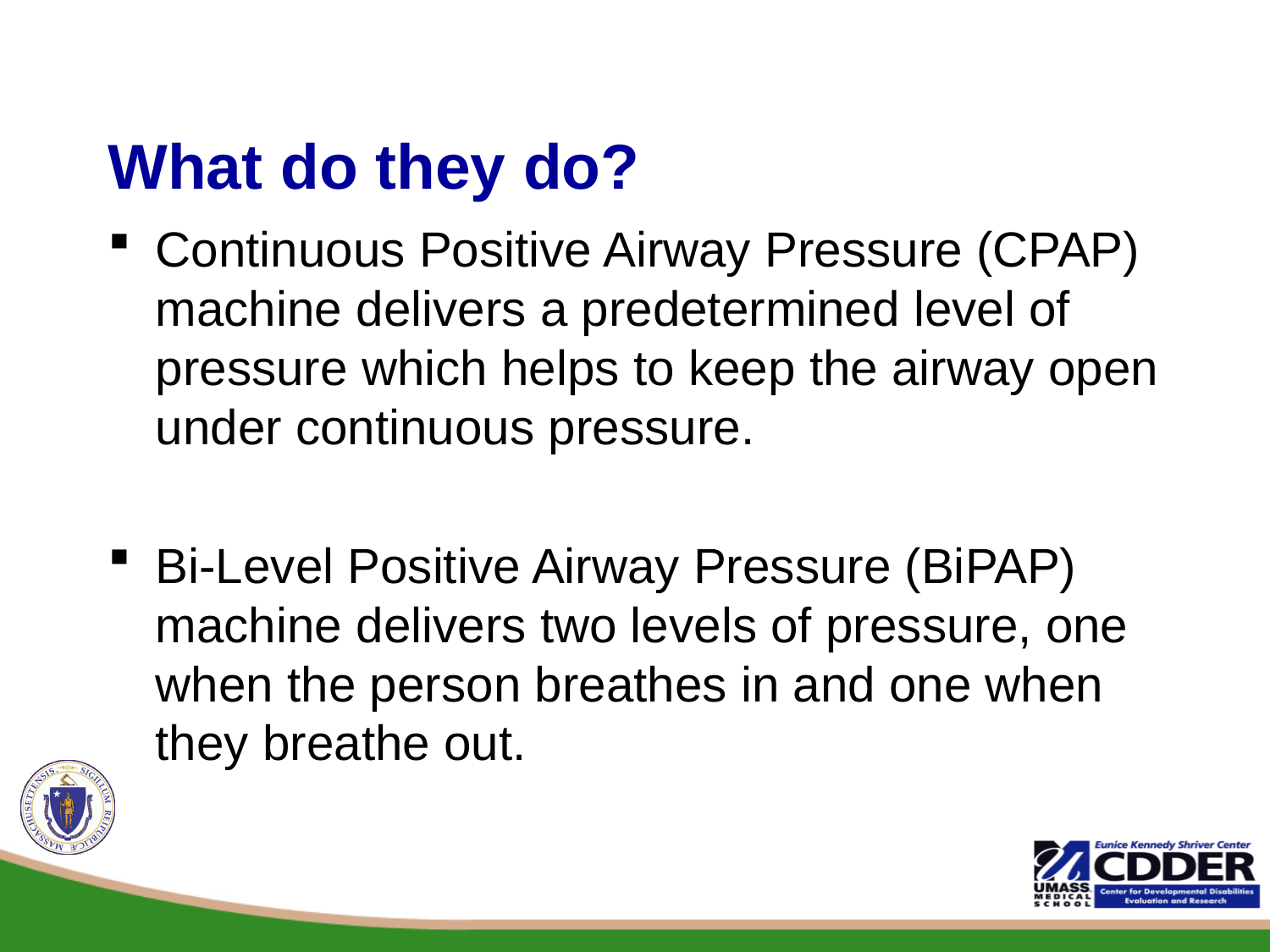

# What do they do?
Continuous Positive Airway Pressure (CPAP) machine delivers a predetermined level of pressure which helps to keep the airway open under continuous pressure.

Bi-Level Positive Airway Pressure (BiPAP) machine delivers two levels of pressure, one when the person breathes in and one when they breathe out.